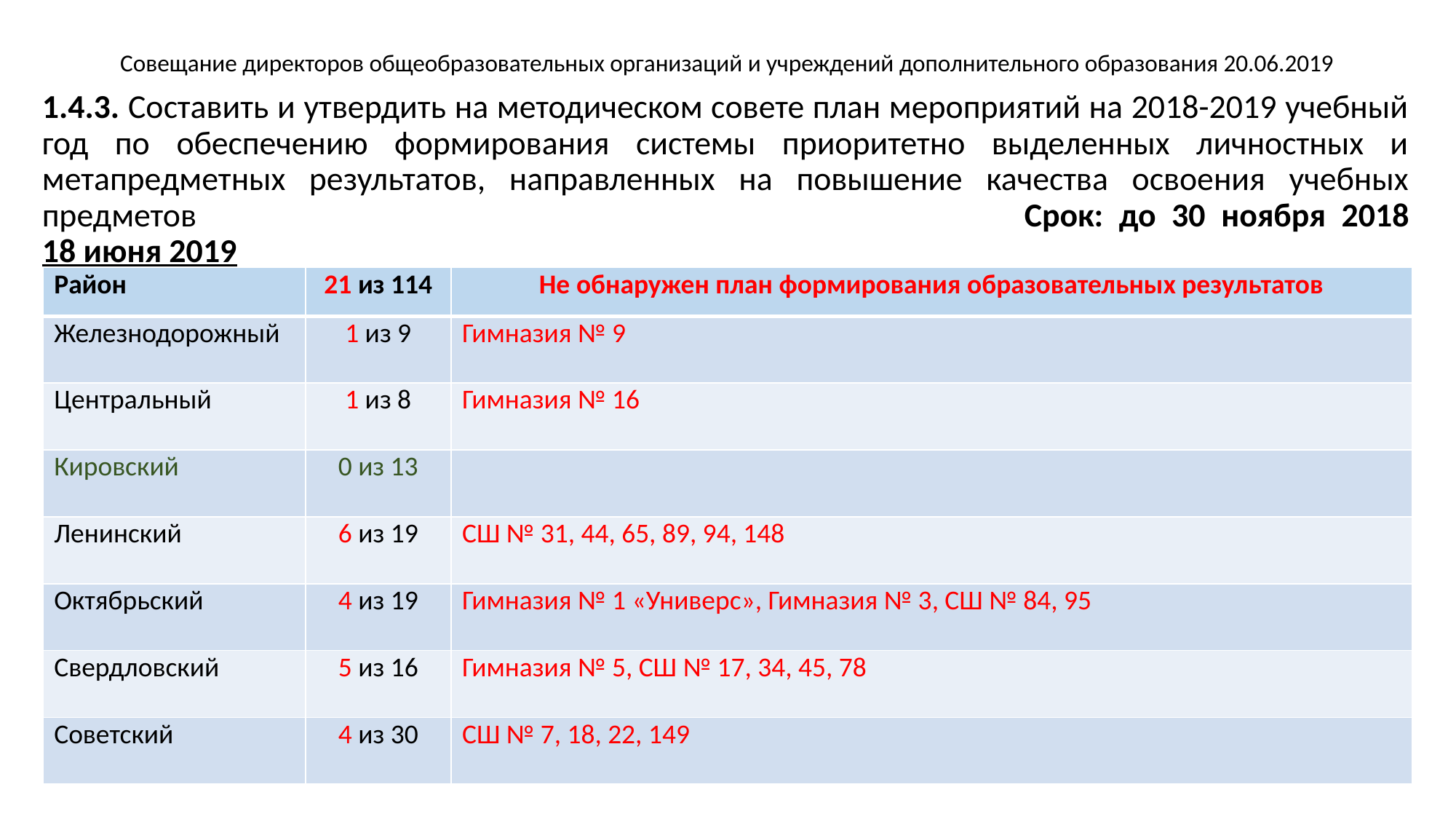

# Совещание директоров общеобразовательных организаций и учреждений дополнительного образования 20.06.2019
1.4.3. Составить и утвердить на методическом совете план мероприятий на 2018-2019 учебный год по обеспечению формирования системы приоритетно выделенных личностных и метапредметных результатов, направленных на повышение качества освоения учебных предметов								Срок: до 30 ноября 2018
18 июня 2019
| Район | 21 из 114 | Не обнаружен план формирования образовательных результатов |
| --- | --- | --- |
| Железнодорожный | 1 из 9 | Гимназия № 9 |
| Центральный | 1 из 8 | Гимназия № 16 |
| Кировский | 0 из 13 |  |
| Ленинский | 6 из 19 | СШ № 31, 44, 65, 89, 94, 148 |
| Октябрьский | 4 из 19 | Гимназия № 1 «Универс», Гимназия № 3, СШ № 84, 95 |
| Свердловский | 5 из 16 | Гимназия № 5, СШ № 17, 34, 45, 78 |
| Советский | 4 из 30 | СШ № 7, 18, 22, 149 |